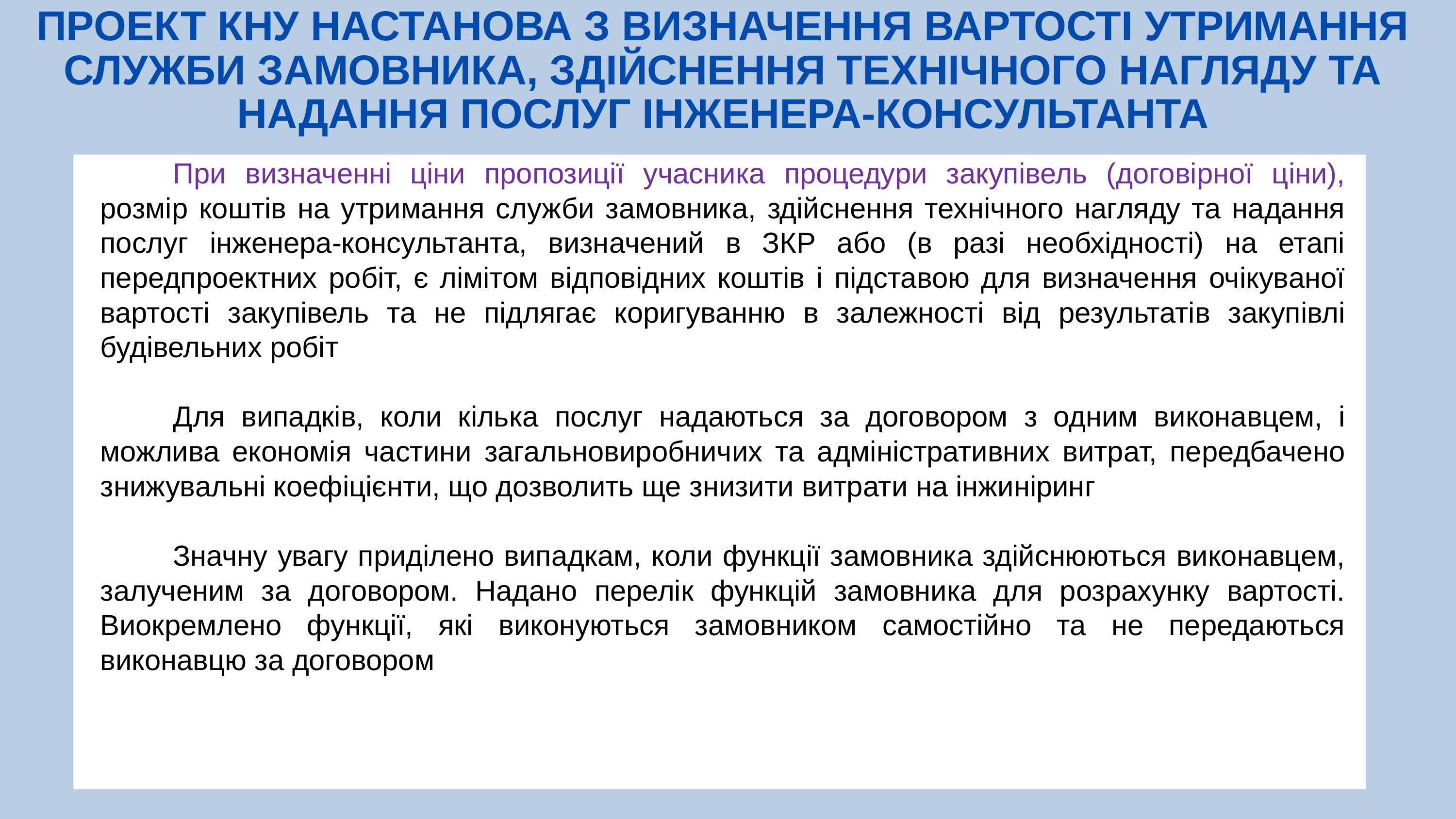

ПРОЕКТ КНУ НАСТАНОВА З ВИЗНАЧЕННЯ ВАРТОСТІ УТРИМАННЯ СЛУЖБИ ЗАМОВНИКА, ЗДІЙСНЕННЯ ТЕХНІЧНОГО НАГЛЯДУ ТА НАДАННЯ ПОСЛУГ ІНЖЕНЕРА-КОНСУЛЬТАНТА

	При визначенні ціни пропозиції учасника процедури закупівель (договірної ціни), розмір коштів на утримання служби замовника, здійснення технічного нагляду та надання послуг інженера-консультанта, визначений в ЗКР або (в разі необхідності) на етапі передпроектних робіт, є лімітом відповідних коштів і підставою для визначення очікуваної вартості закупівель та не підлягає коригуванню в залежності від результатів закупівлі будівельних робіт

	Для випадків, коли кілька послуг надаються за договором з одним виконавцем, і можлива економія частини загальновиробничих та адміністративних витрат, передбачено знижувальні коефіцієнти, що дозволить ще знизити витрати на інжиніринг

	Значну увагу приділено випадкам, коли функції замовника здійснюються виконавцем, залученим за договором. Надано перелік функцій замовника для розрахунку вартості. Виокремлено функції, які виконуються замовником самостійно та не передаються виконавцю за договором